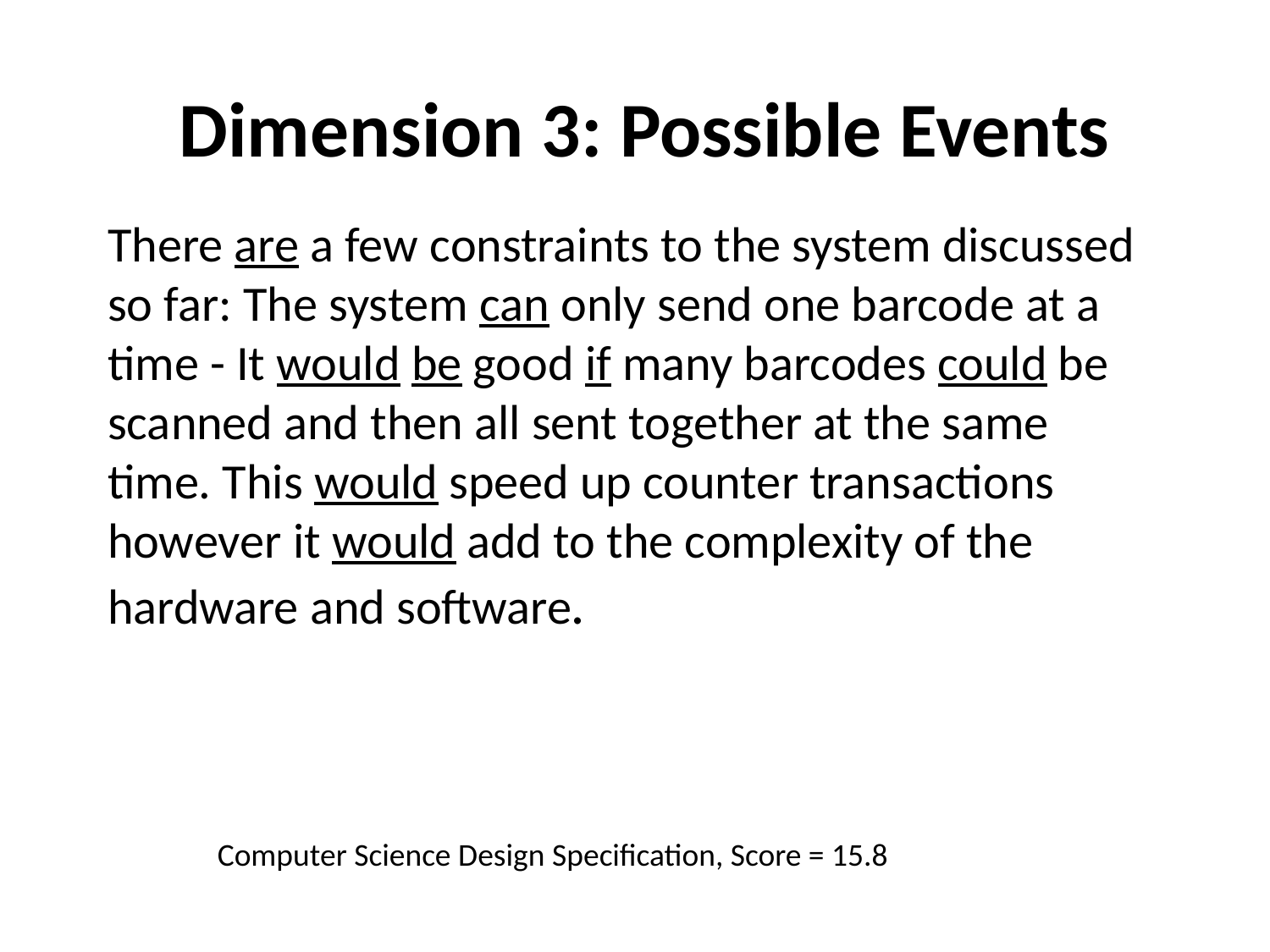

# Dimension 3: Possible Events
There are a few constraints to the system discussed so far: The system can only send one barcode at a time - It would be good if many barcodes could be scanned and then all sent together at the same time. This would speed up counter transactions however it would add to the complexity of the hardware and software.
Computer Science Design Specification, Score = 15.8